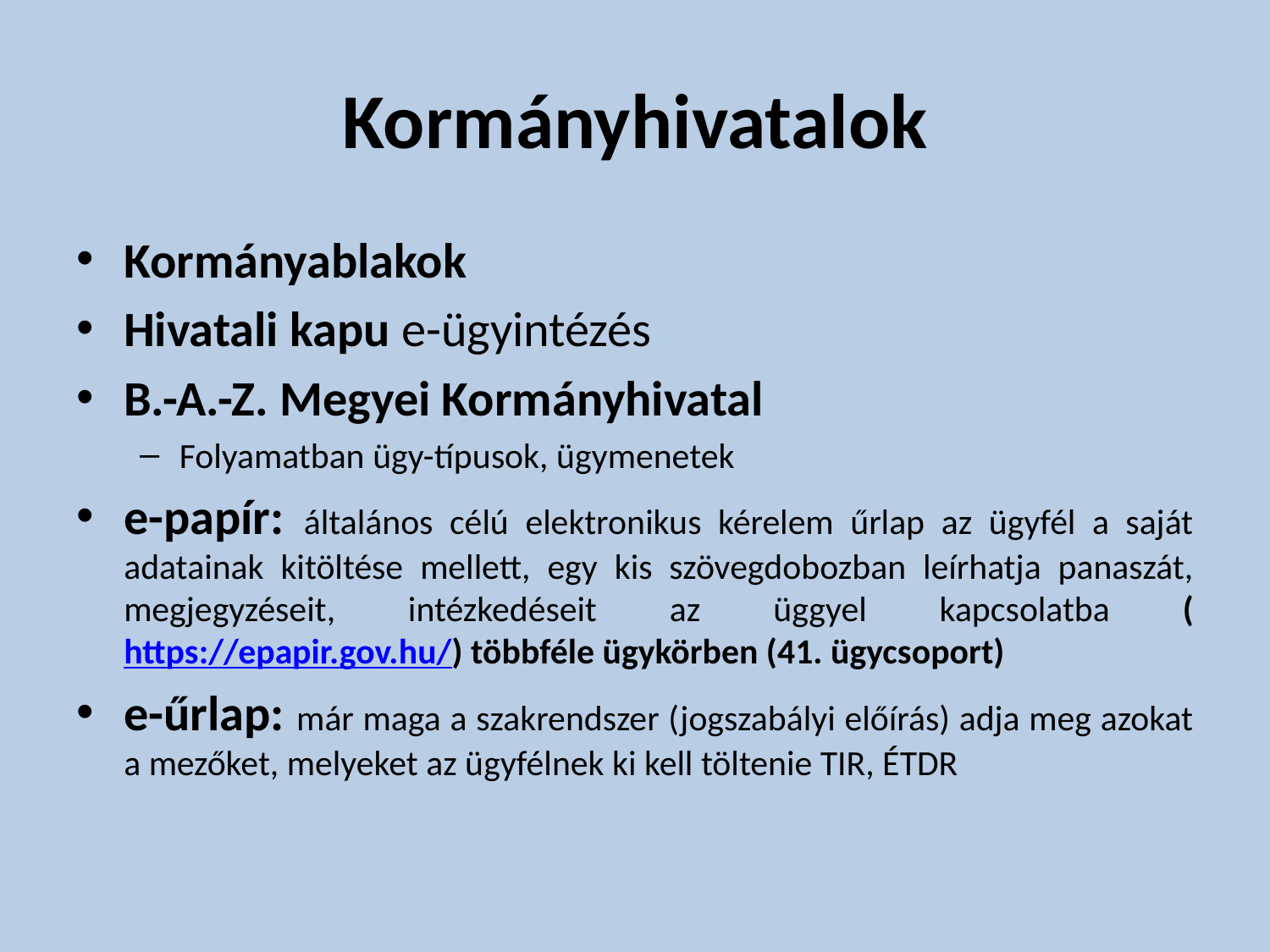

# Kormányhivatalok
Kormányablakok
Hivatali kapu e-ügyintézés
B.-A.-Z. Megyei Kormányhivatal
Folyamatban ügy-típusok, ügymenetek
e-papír: általános célú elektronikus kérelem űrlap az ügyfél a saját adatainak kitöltése mellett, egy kis szövegdobozban leírhatja panaszát, megjegyzéseit, intézkedéseit az üggyel kapcsolatba (https://epapir.gov.hu/) többféle ügykörben (41. ügycsoport)
e-űrlap: már maga a szakrendszer (jogszabályi előírás) adja meg azokat a mezőket, melyeket az ügyfélnek ki kell töltenie TIR, ÉTDR